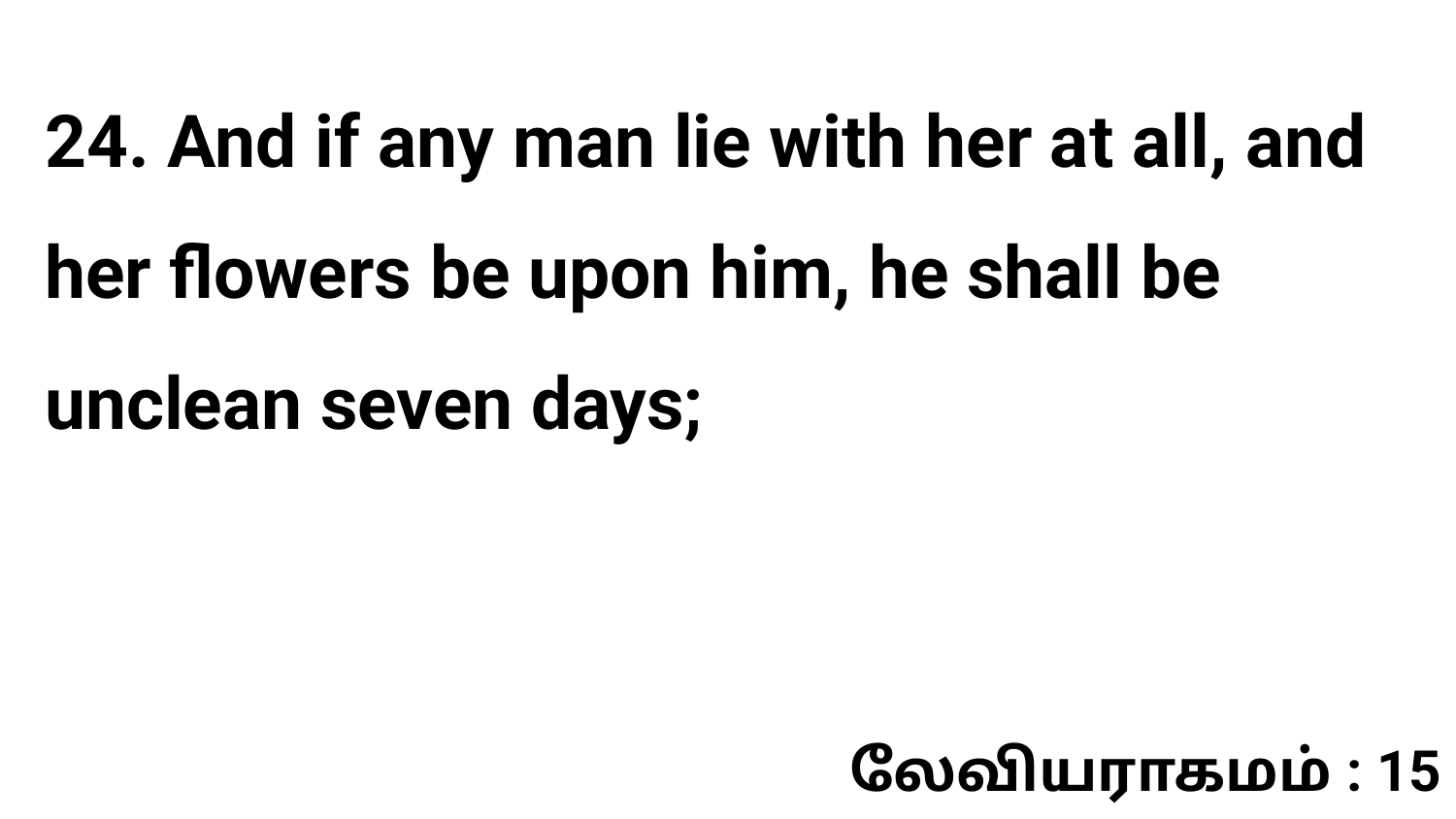

24. And if any man lie with her at all, and her flowers be upon him, he shall be unclean seven days;
லேவியராகமம் : 15